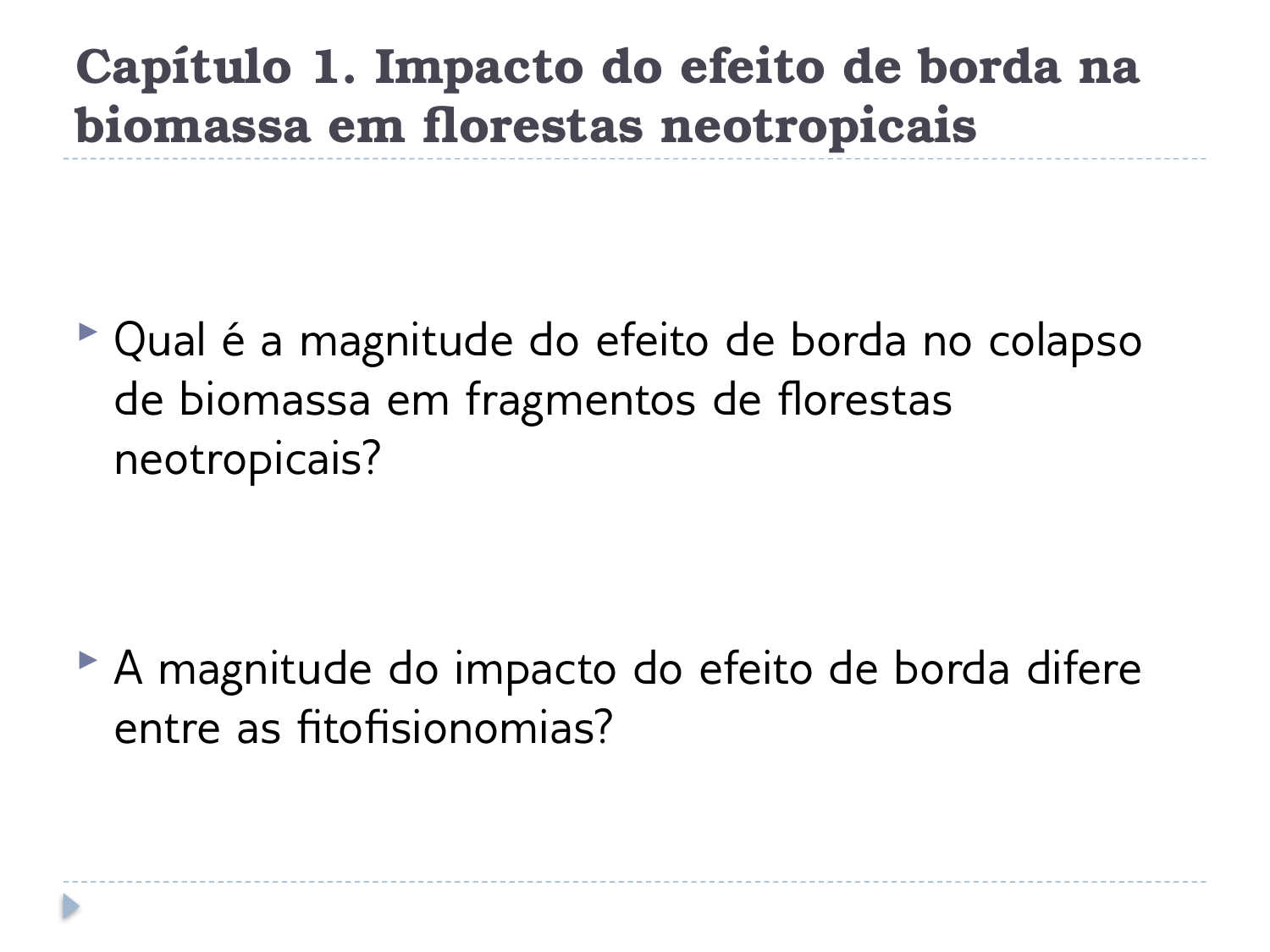

# Capítulo 1. Impacto do efeito de borda na biomassa em florestas neotropicais

Qual é a magnitude do efeito de borda no colapso de biomassa em fragmentos de florestas neotropicais?

A magnitude do impacto do efeito de borda difere entre as fitofisionomias?